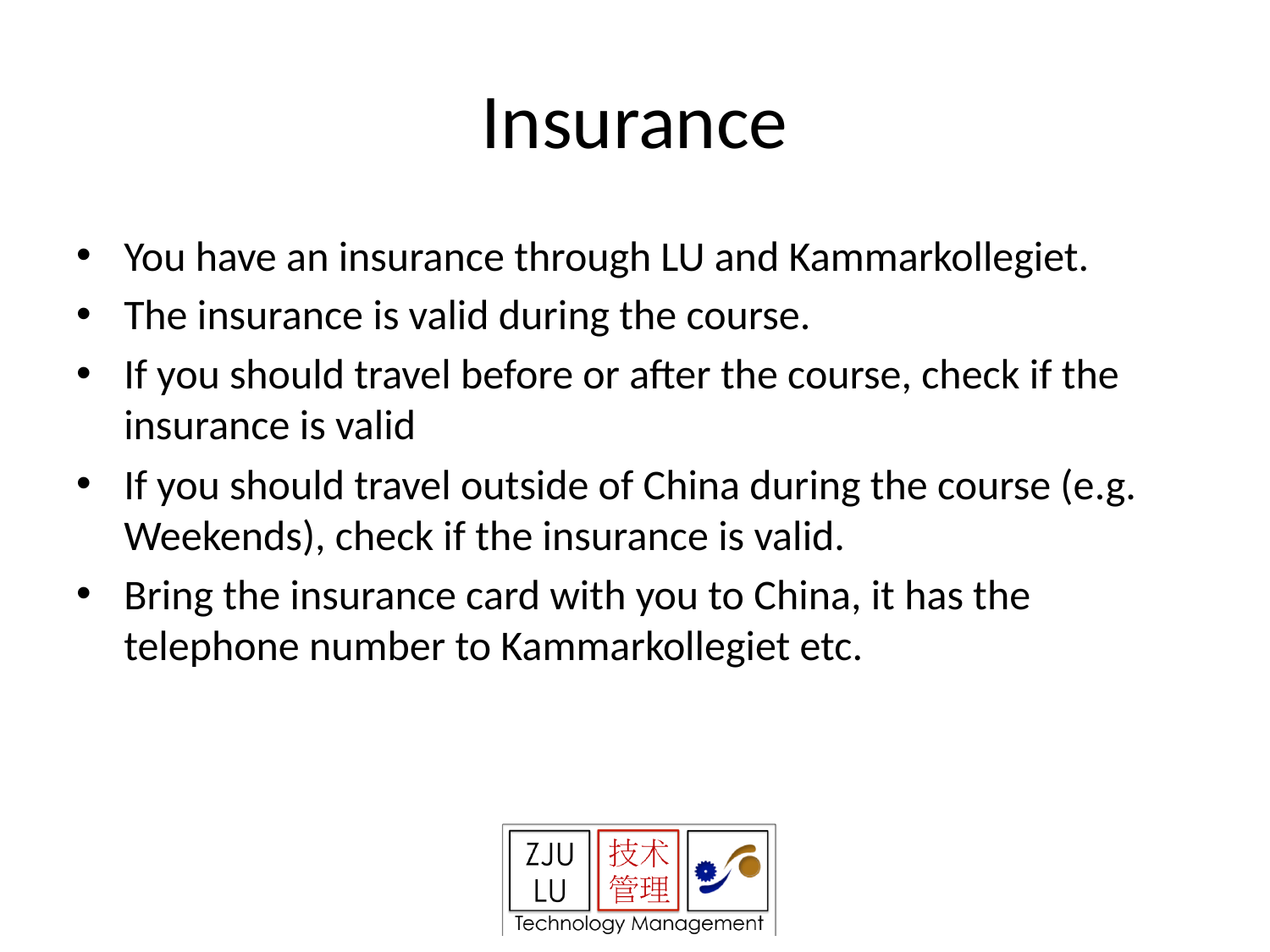

# Insurance
You have an insurance through LU and Kammarkollegiet.
The insurance is valid during the course.
If you should travel before or after the course, check if the insurance is valid
If you should travel outside of China during the course (e.g. Weekends), check if the insurance is valid.
Bring the insurance card with you to China, it has the telephone number to Kammarkollegiet etc.